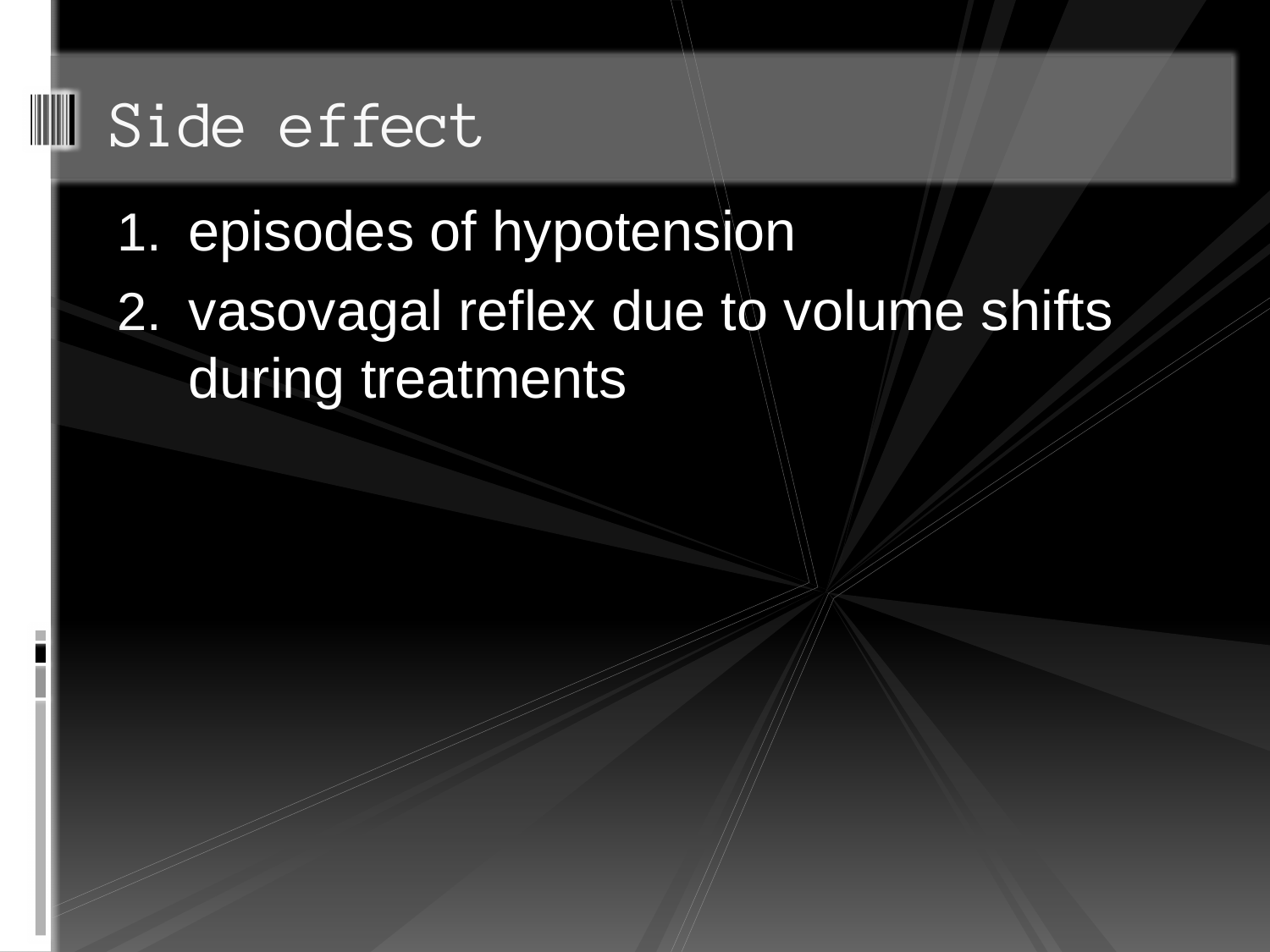

# Side effect
episodes of hypotension
vasovagal reflex due to volume shifts during treatments